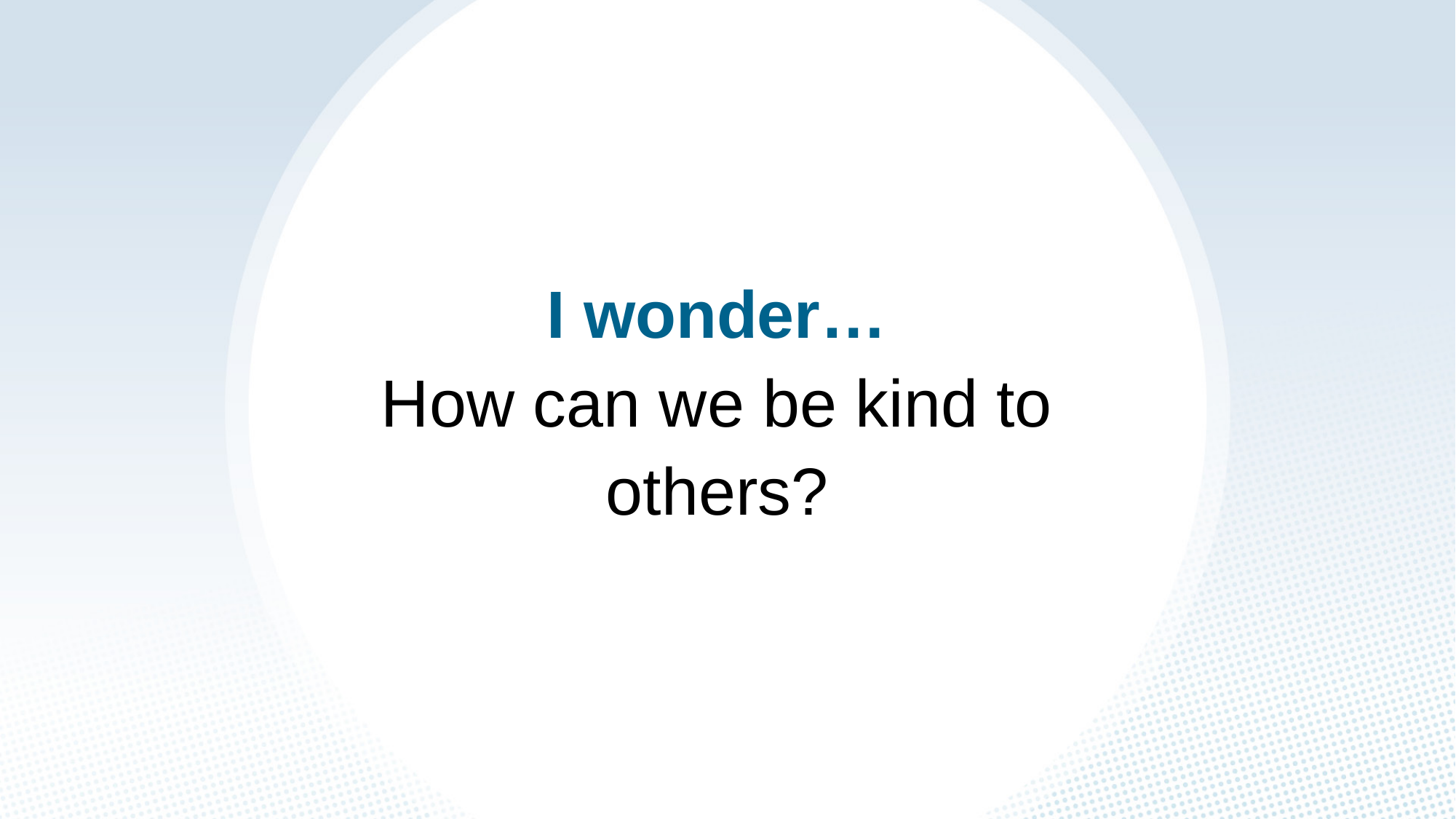

I wonder…
How can we be kind to others?